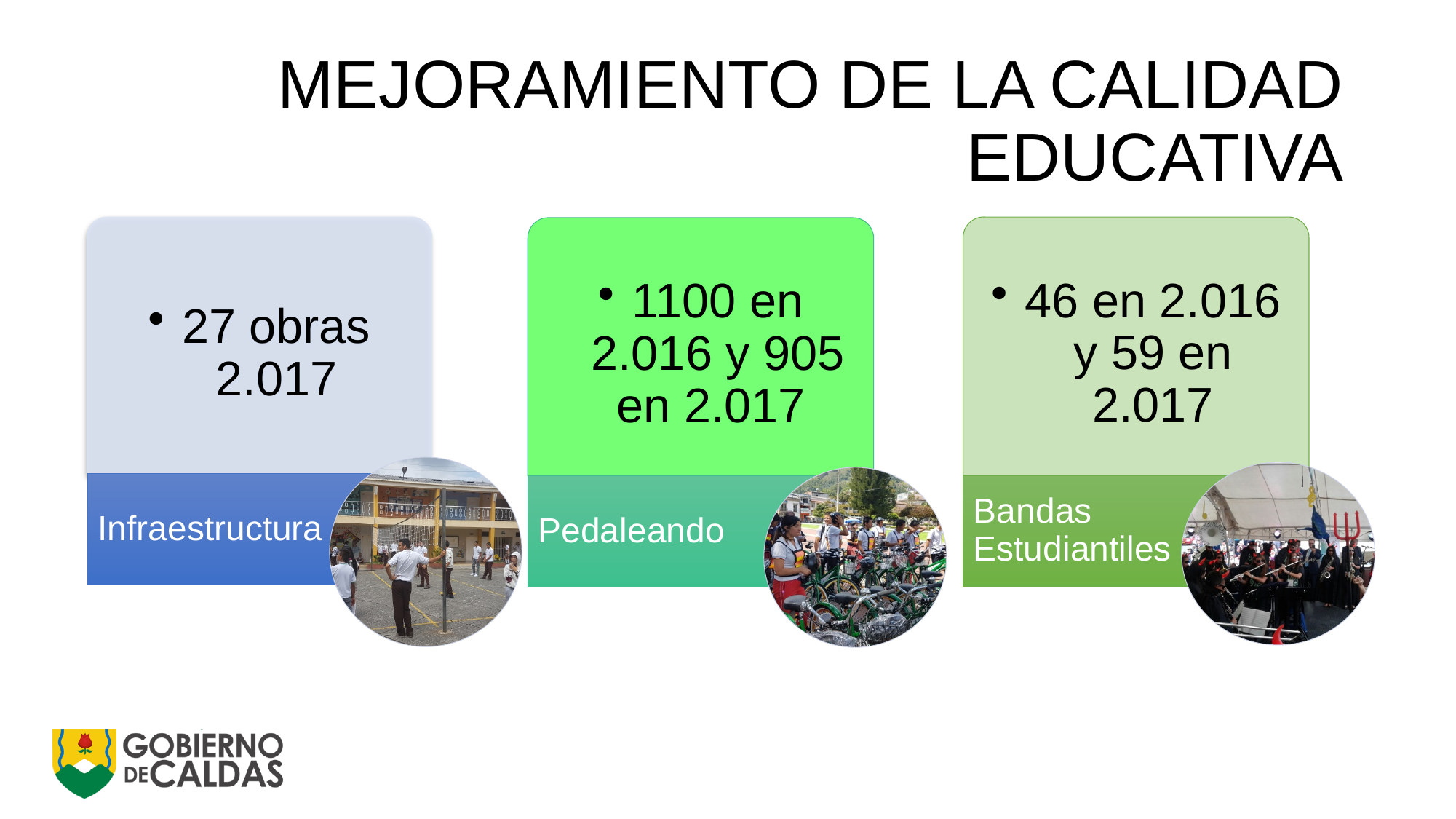

# MEJORAMIENTO DE LA CALIDAD EDUCATIVA
27 obras 2.017
Infraestructura
1100 en 2.016 y 905 en 2.017
Pedaleando
46 en 2.016 y 59 en 2.017
Bandas Estudiantiles